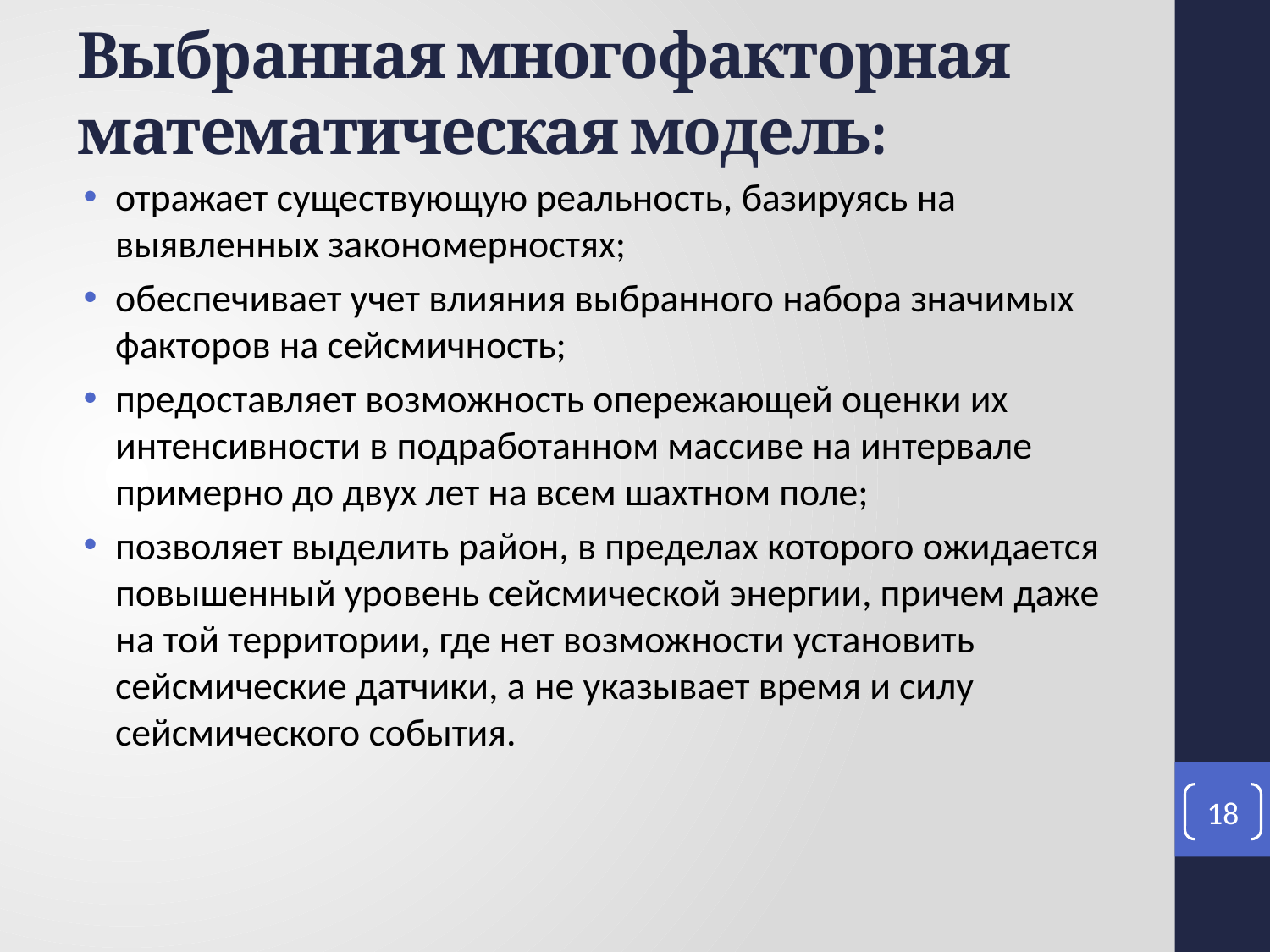

# Выбранная многофакторная математическая модель:
отражает существующую реальность, базируясь на выявленных закономерностях;
обеспечивает учет влияния выбранного набора значимых факторов на сейсмичность;
предоставляет возможность опережающей оценки их интенсивности в подработанном массиве на интервале примерно до двух лет на всем шахтном поле;
позволяет выделить район, в пределах которого ожидается повышенный уровень сейсмической энергии, причем даже на той территории, где нет возможности установить сейсмические датчики, а не указывает время и силу сейсмического события.

18